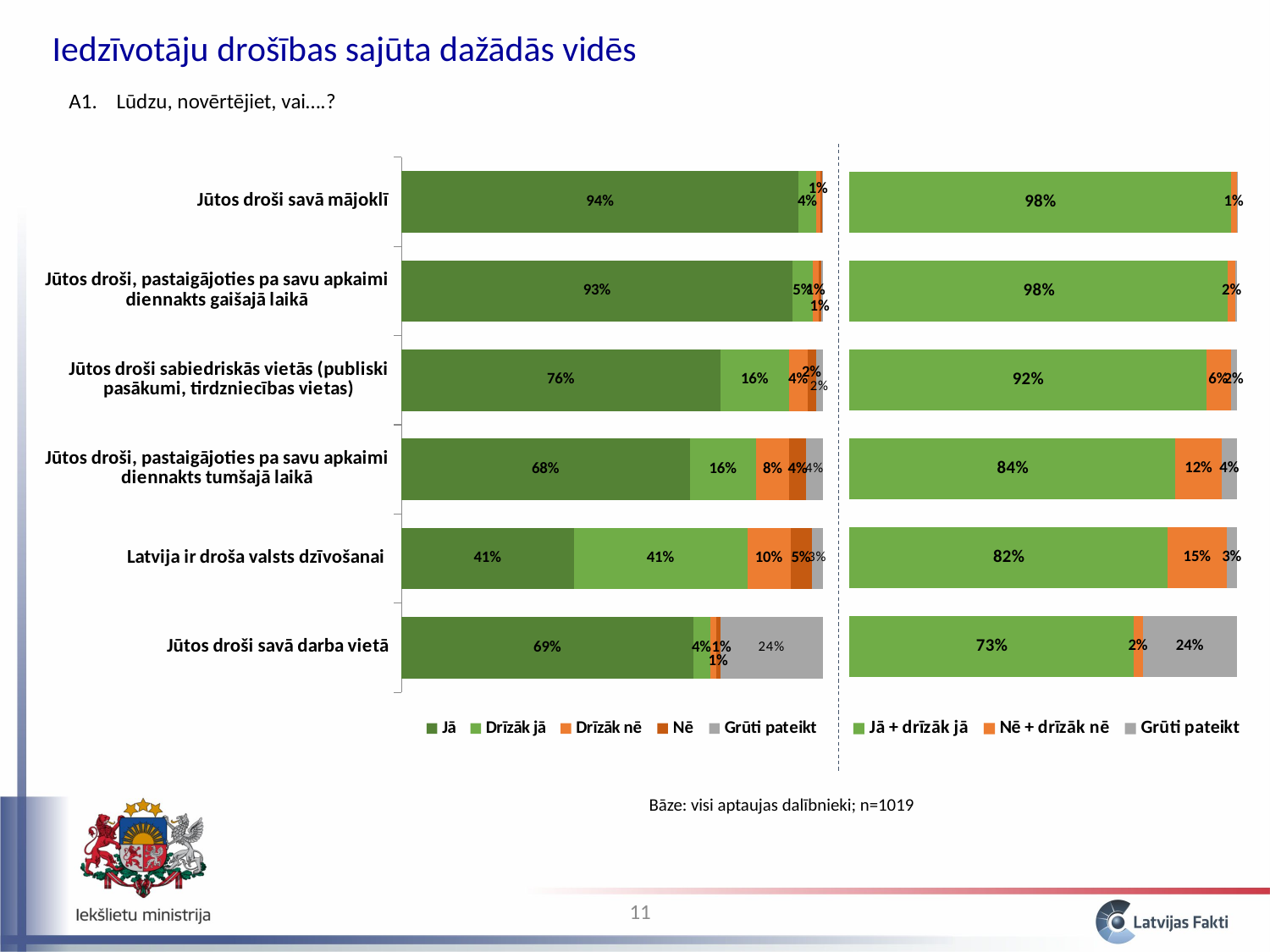

Iedzīvotāju drošības sajūta dažādās vidēs
A1. 	Lūdzu, novērtējiet, vai….?

### Chart

| Category | Jā | Drīzāk jā | Drīzāk nē | Nē | Grūti pateikt |
|---|---|---|---|---|---|
| Jūtos droši savā darba vietā | 0.6923750649528171 | 0.04054233118128006 | 0.013373141519339382 | 0.010110923995280767 | 0.24359853835128323 |
| Latvija ir droša valsts dzīvošanai  | 0.40864692502468414 | 0.4122030841157312 | 0.1030287655052843 | 0.04970599914147508 | 0.026415226212825618 |
| Jūtos droši, pastaigājoties pa savu apkaimi diennakts tumšajā laikā | 0.6846843870706358 | 0.15673752389175746 | 0.07938549686724927 | 0.0396499977515603 | 0.03954259441879678 |
| Jūtos droši sabiedriskās vietās (publiski pasākumi, tirdzniecības vietas) | 0.7561872616783432 | 0.16414674476957444 | 0.043036495112073615 | 0.020401394016324438 | 0.016228104423684143 |
| Jūtos droši, pastaigājoties pa savu apkaimi diennakts gaišajā laikā | 0.9284264673409488 | 0.04824745561670171 | 0.013828348259699719 | 0.0051862614399870435 | 0.004311467342662292 |
| Jūtos droši savā mājoklī | 0.9427463094264535 | 0.041461052586461926 | 0.00996129277741406 | 0.00482854962859974 | 0.001002795581069972 |

### Chart

| Category | Jā + drīzāk jā | Nē + drīzāk nē | Grūti pateikt |
|---|---|---|---|
| Jūtos droši savā darba vietā | 0.7329173961340971 | 0.02348406551462015 | 0.24359853835128323 |
| Latvija ir droša valsts dzīvošanai  | 0.8208500091404153 | 0.15273476464675936 | 0.026415226212825618 |
| Jūtos droši, pastaigājoties pa savu apkaimi diennakts tumšajā laikā | 0.8414219109623933 | 0.11903549461880956 | 0.03954259441879678 |
| Jūtos droši sabiedriskās vietās (publiski pasākumi, tirdzniecības vietas) | 0.9203340064479175 | 0.06343788912839805 | 0.016228104423684143 |
| Jūtos droši, pastaigājoties pa savu apkaimi diennakts gaišajā laikā | 0.9766739229576505 | 0.01901460969968676 | 0.004311467342662292 |
| Jūtos droši savā mājoklī | 0.9842073620129155 | 0.0147898424060138 | 0.001002795581069972 |
Bāze: visi aptaujas dalībnieki; n=1019
11